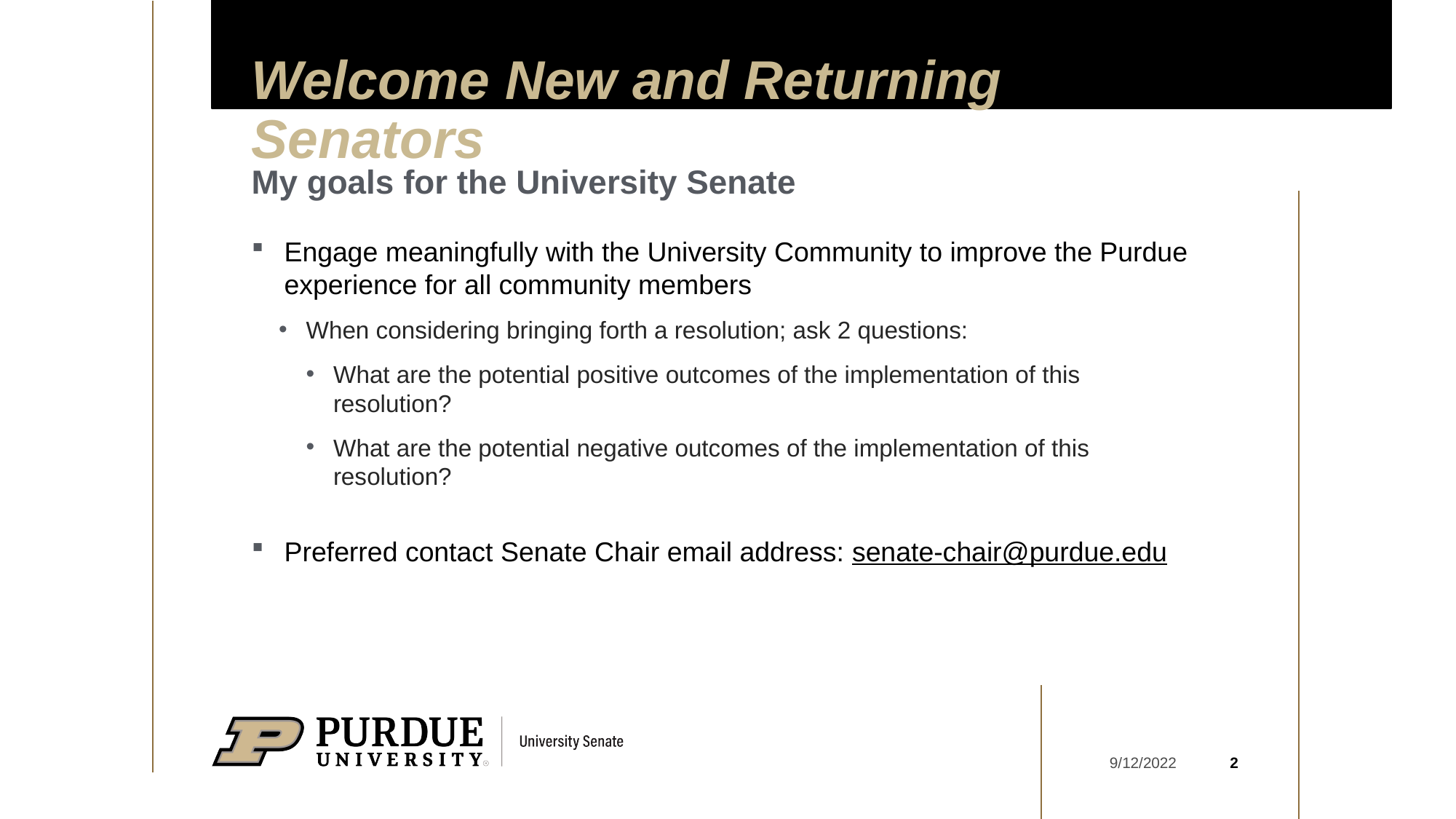

# Welcome New and Returning Senators
My goals for the University Senate

Engage meaningfully with the University Community to improve the Purdue experience for all community members
When considering bringing forth a resolution; ask 2 questions:
What are the potential positive outcomes of the implementation of this resolution?
What are the potential negative outcomes of the implementation of this resolution?

Preferred contact Senate Chair email address: senate-chair@purdue.edu

2
9/12/2022